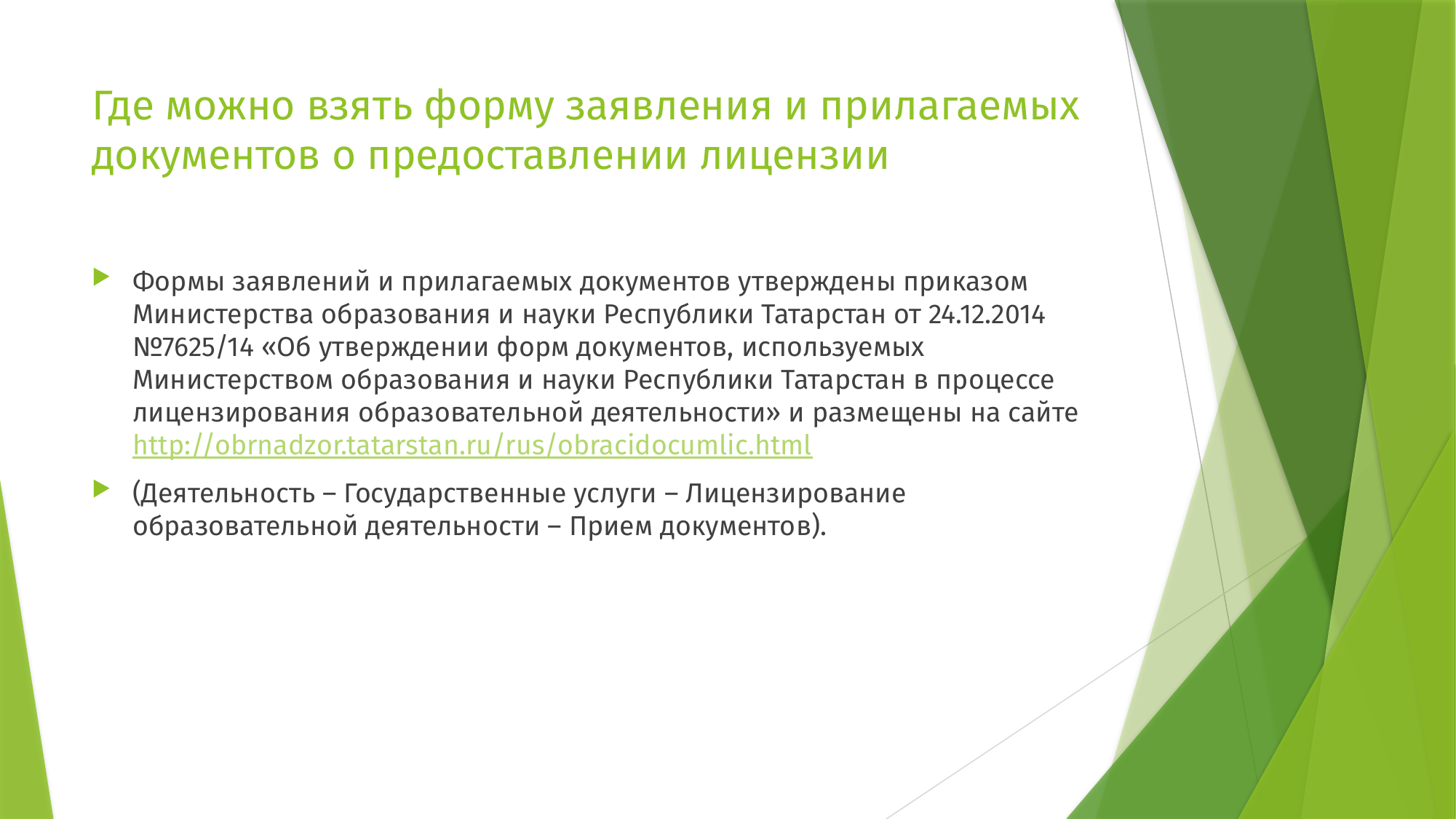

# Где можно взять форму заявления и прилагаемых документов о предоставлении лицензии
Формы заявлений и прилагаемых документов утверждены приказом Министерства образования и науки Республики Татарстан от 24.12.2014 №7625/14 «Об утверждении форм документов, используемых Министерством образования и науки Республики Татарстан в процессе лицензирования образовательной деятельности» и размещены на сайте  http://obrnadzor.tatarstan.ru/rus/obracidocumlic.html
(Деятельность – Государственные услуги – Лицензирование образовательной деятельности – Прием документов).